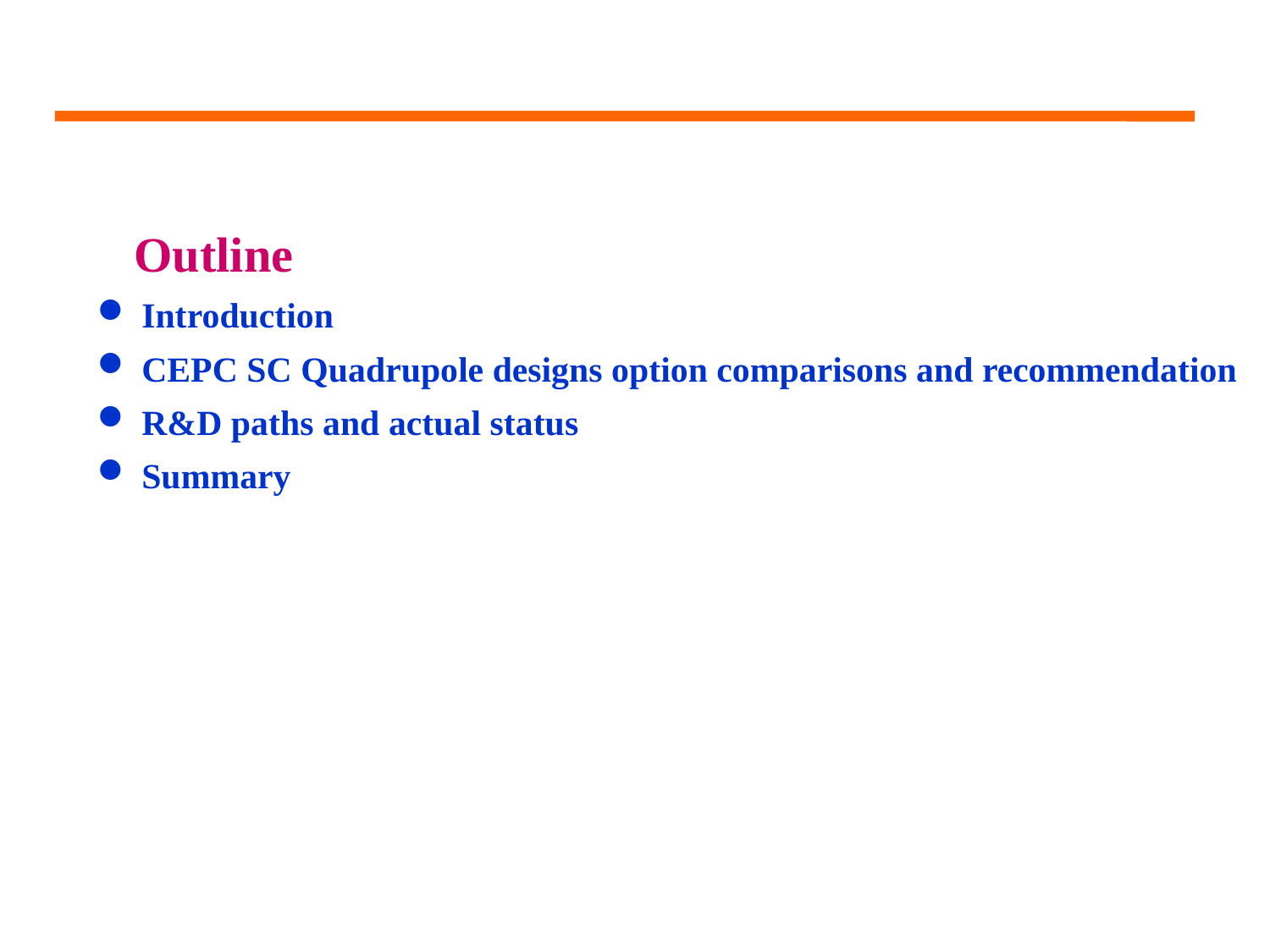

Outline
 Introduction
 CEPC SC Quadrupole designs option comparisons and recommendation
 R&D paths and actual status
 Summary